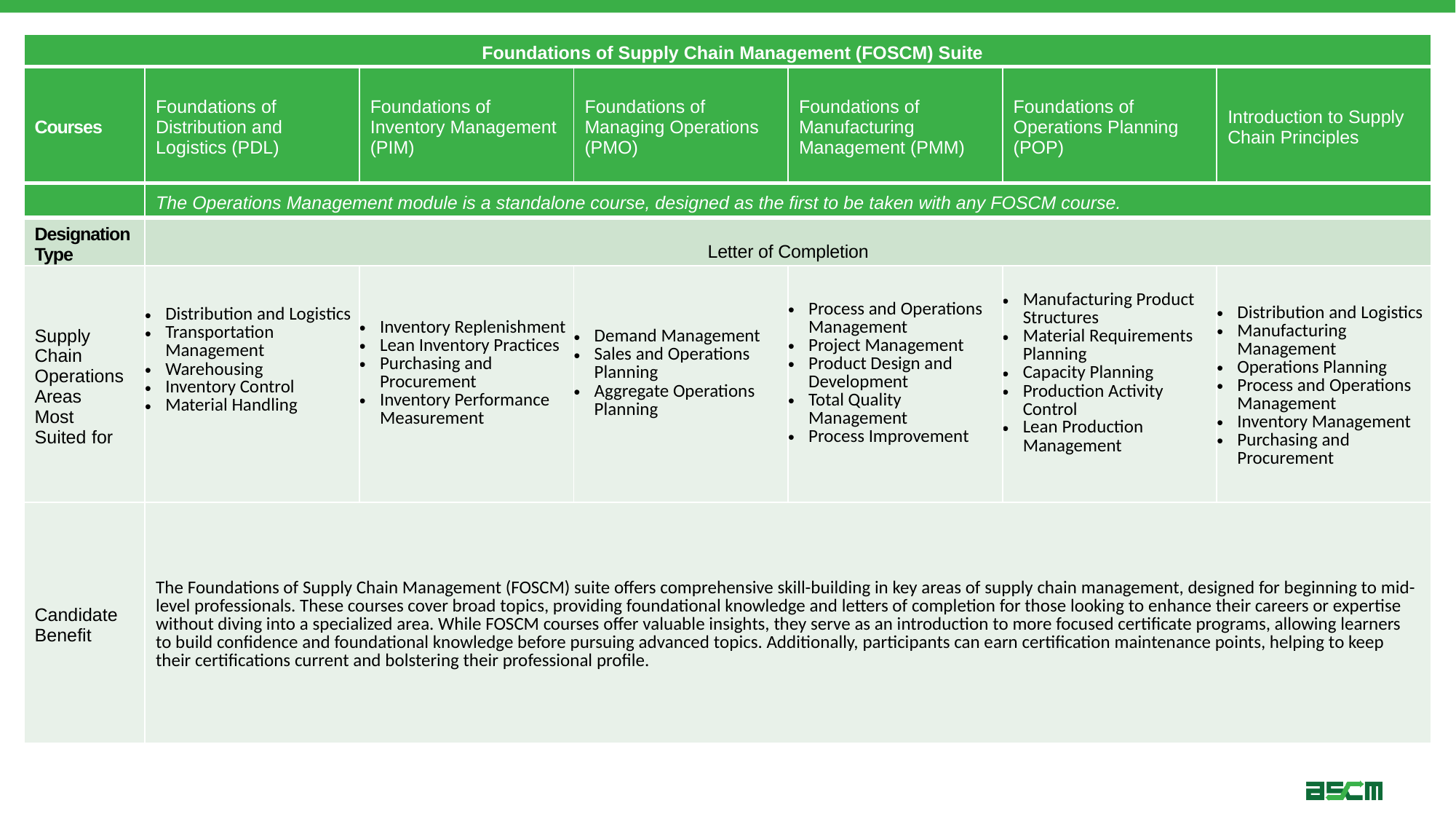

| Foundations of Supply Chain Management (FOSCM) Suite |  |  |  |  |  |  |
| --- | --- | --- | --- | --- | --- | --- |
| Courses | Foundations of Distribution and Logistics (PDL) | Foundations of Inventory Management (PIM) | Foundations of Managing Operations (PMO) | Foundations of Manufacturing Management (PMM) | Foundations of Operations Planning (POP) | Introduction to Supply Chain Principles |
|  | The Operations Management module is a standalone course, designed as the first to be taken with any FOSCM course. |  |  |  |  |  |
| Designation Type | Letter of Completion |  |  |  |  |  |
| Supply Chain Operations Areas Most Suited for | Distribution and Logistics Transportation Management Warehousing Inventory Control Material Handling | Inventory Replenishment Lean Inventory Practices Purchasing and Procurement Inventory Performance Measurement | Demand Management Sales and Operations Planning Aggregate Operations Planning | Process and Operations Management Project Management Product Design and Development Total Quality Management Process Improvement | Manufacturing Product Structures Material Requirements Planning Capacity Planning Production Activity Control Lean Production Management | Distribution and Logistics Manufacturing Management Operations Planning Process and Operations Management Inventory Management Purchasing and Procurement |
| Candidate Benefit | The Foundations of Supply Chain Management (FOSCM) suite offers comprehensive skill-building in key areas of supply chain management, designed for beginning to mid-level professionals. These courses cover broad topics, providing foundational knowledge and letters of completion for those looking to enhance their careers or expertise without diving into a specialized area. While FOSCM courses offer valuable insights, they serve as an introduction to more focused certificate programs, allowing learners to build confidence and foundational knowledge before pursuing advanced topics. Additionally, participants can earn certification maintenance points, helping to keep their certifications current and bolstering their professional profile. |  |  |  |  |  |